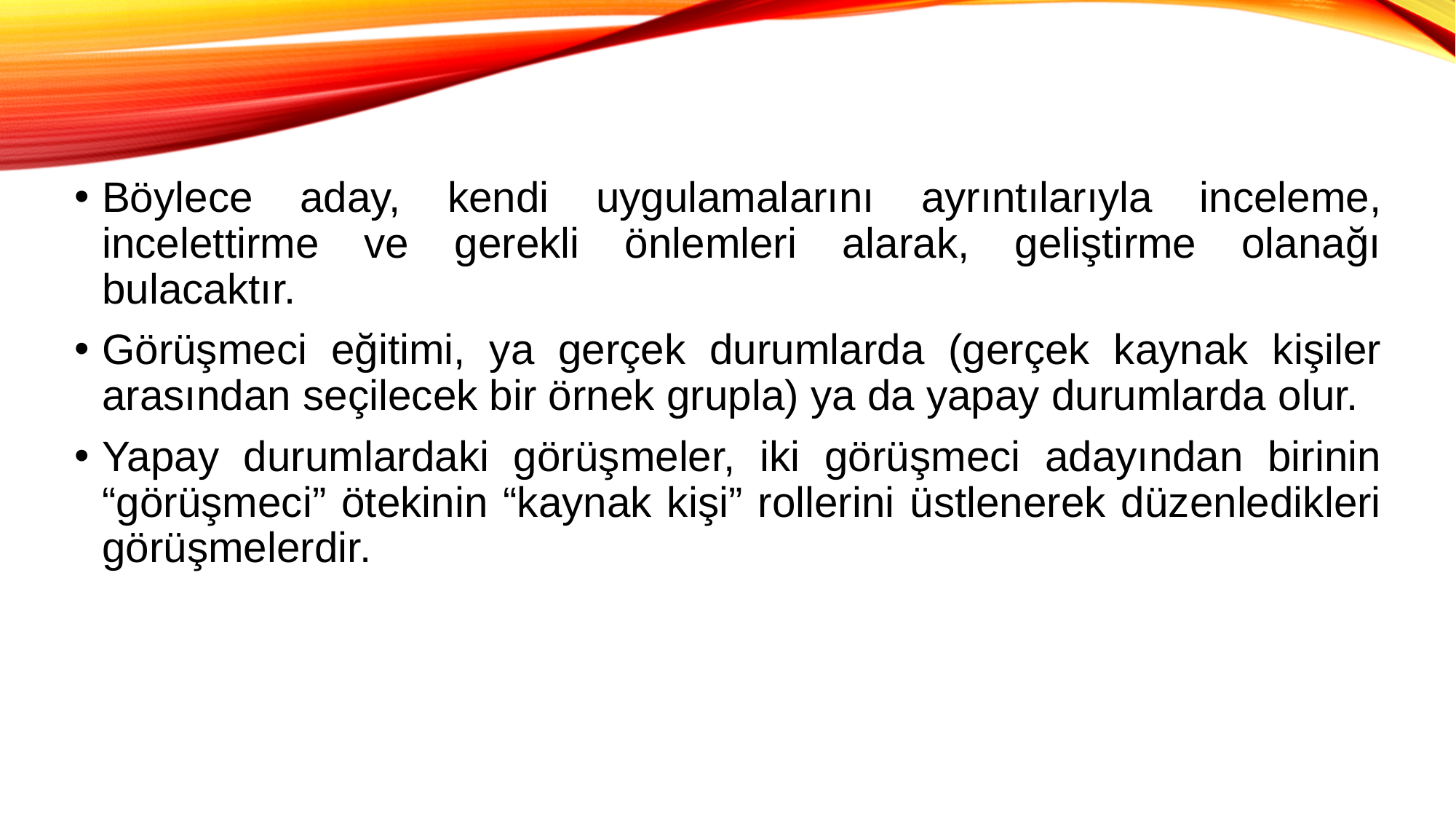

Böylece aday, kendi uygulamalarını ayrıntılarıyla inceleme, incelettirme ve gerekli önlemleri alarak, geliştirme olanağı bulacaktır.
Görüşmeci eğitimi, ya gerçek durumlarda (gerçek kaynak kişiler arasından seçilecek bir örnek grupla) ya da yapay durumlarda olur.
Yapay durumlardaki görüşmeler, iki görüşmeci adayından birinin “görüşmeci” ötekinin “kaynak kişi” rollerini üstlenerek düzenledikleri görüşmelerdir.